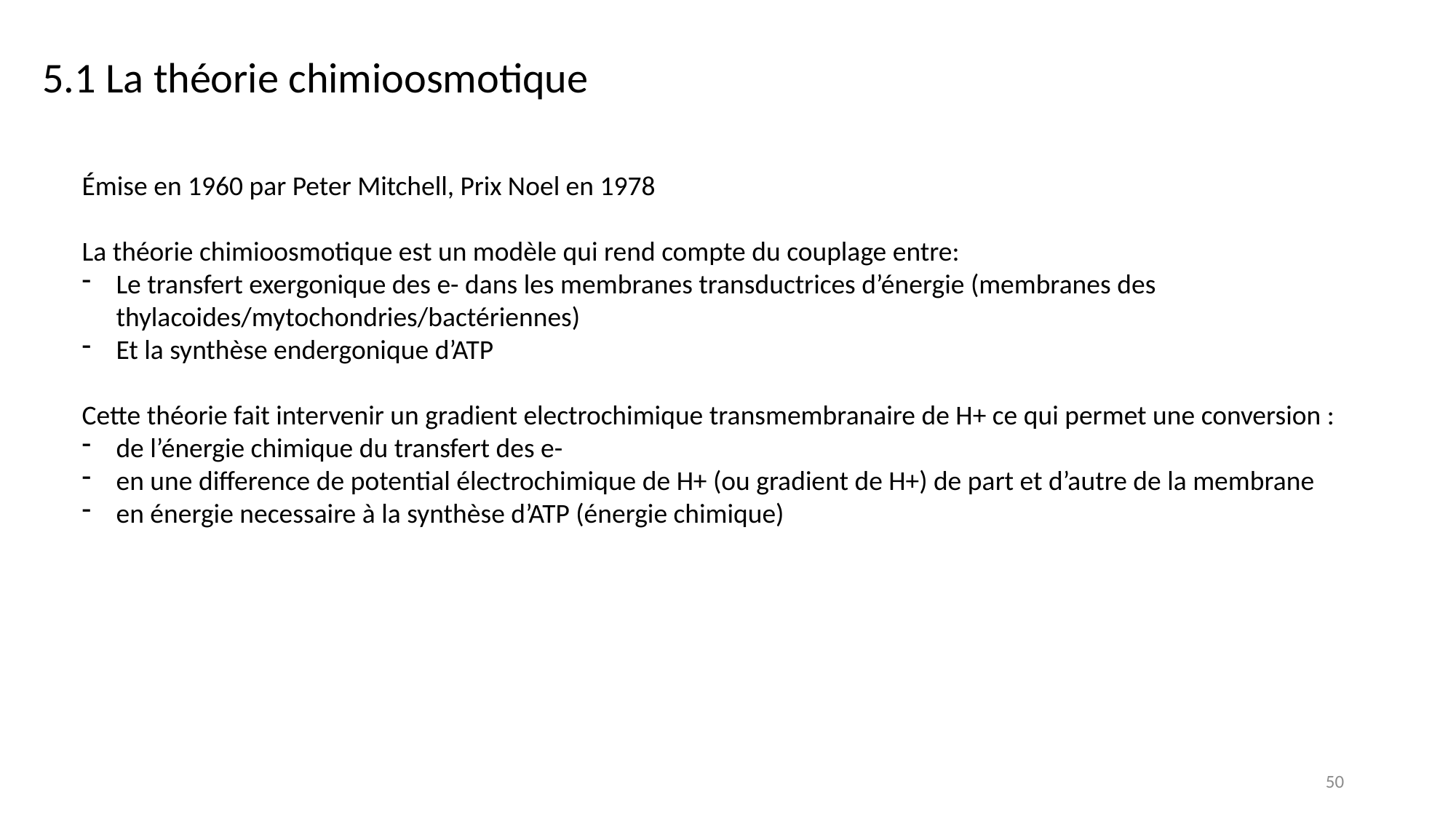

5.1 La théorie chimioosmotique
Émise en 1960 par Peter Mitchell, Prix Noel en 1978

La théorie chimioosmotique est un modèle qui rend compte du couplage entre:
Le transfert exergonique des e- dans les membranes transductrices d’énergie (membranes des thylacoides/mytochondries/bactériennes)
Et la synthèse endergonique d’ATP

Cette théorie fait intervenir un gradient electrochimique transmembranaire de H+ ce qui permet une conversion :
de l’énergie chimique du transfert des e-
en une difference de potential électrochimique de H+ (ou gradient de H+) de part et d’autre de la membrane
en énergie necessaire à la synthèse d’ATP (énergie chimique)
50